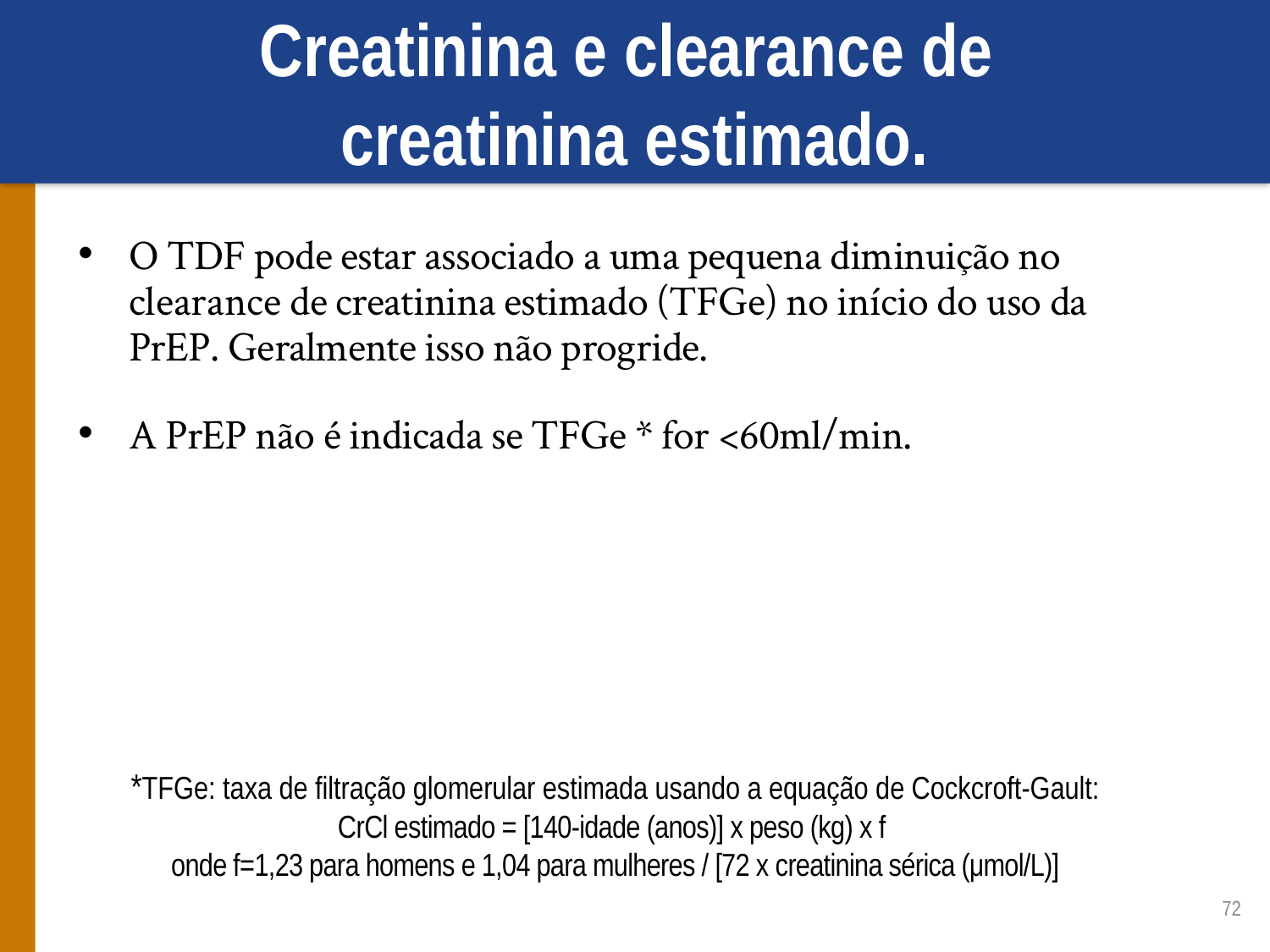

# Creatinina e clearance de creatinina estimado.
O TDF pode estar associado a uma pequena diminuição no clearance de creatinina estimado (TFGe) no início do uso da PrEP. Geralmente isso não progride.
A PrEP não é indicada se TFGe * for <60ml/min.

*TFGe: taxa de filtração glomerular estimada usando a equação de Cockcroft-Gault:
CrCl estimado = [140-idade (anos)] x peso (kg) x f
onde f=1,23 para homens e 1,04 para mulheres / [72 x creatinina sérica (μmol/L)]

72